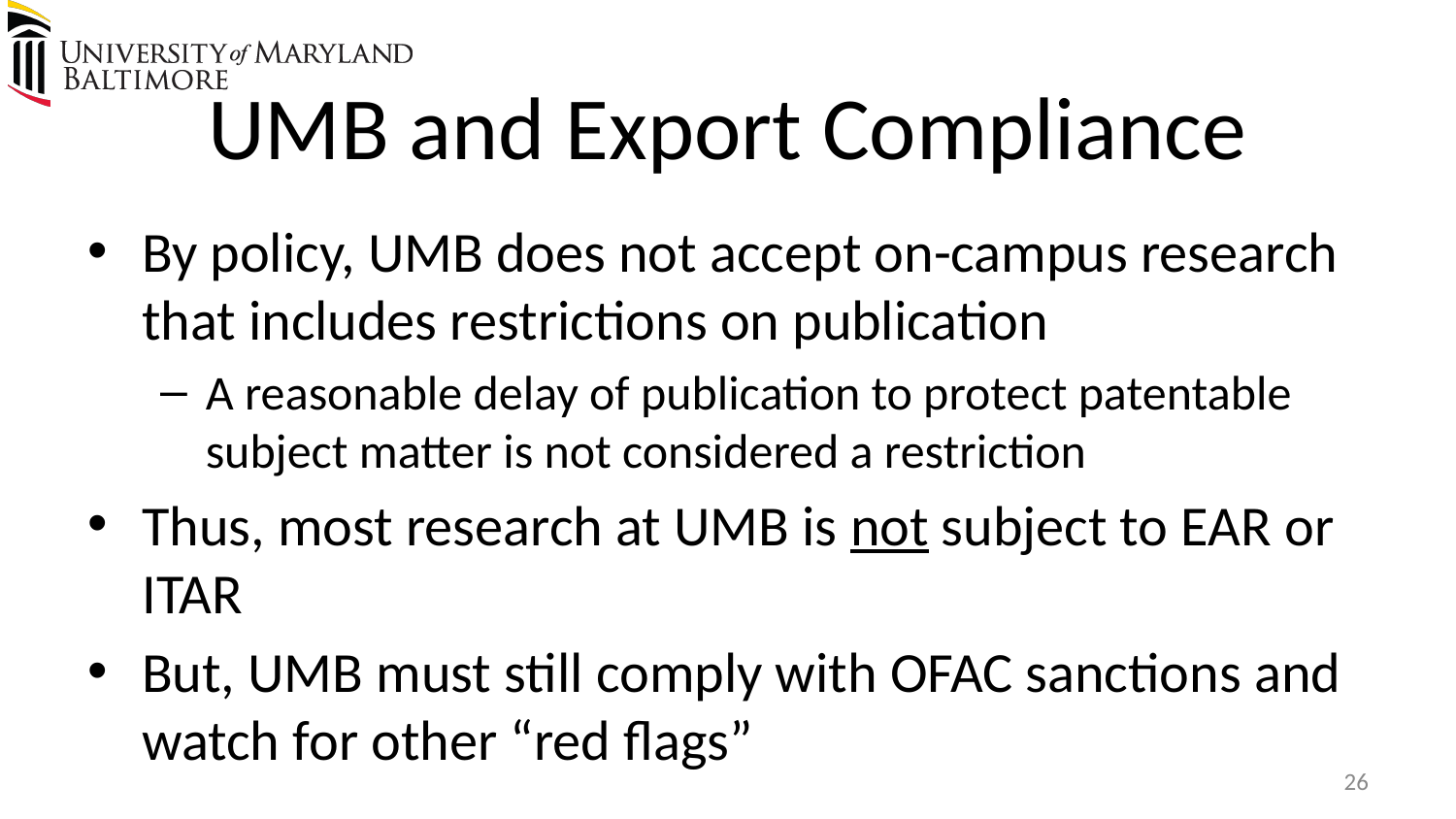

# UMB and Export Compliance
By policy, UMB does not accept on-campus research that includes restrictions on publication
A reasonable delay of publication to protect patentable subject matter is not considered a restriction
Thus, most research at UMB is not subject to EAR or ITAR
But, UMB must still comply with OFAC sanctions and watch for other “red flags”
26